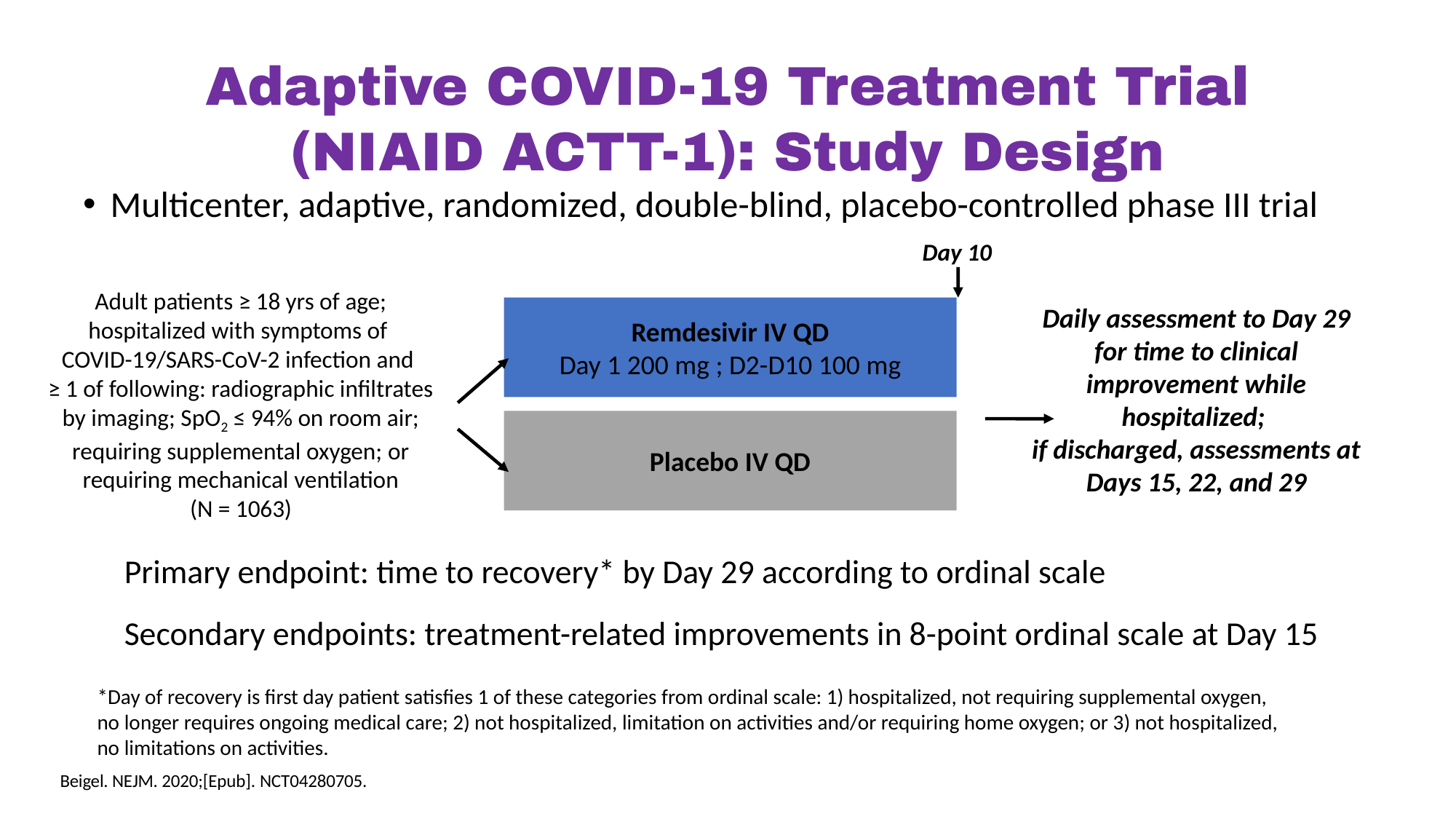

Adaptive COVID-19 Treatment Trial (NIAID ACTT-1): Study Design
Multicenter, adaptive, randomized, double-blind, placebo-controlled phase III trial
Day 10

Adult patients ≥ 18 yrs of age; hospitalized with symptoms of
COVID-19/SARS-CoV-2 infection and
≥ 1 of following: radiographic infiltrates by imaging; SpO2 ≤ 94% on room air; requiring supplemental oxygen; or requiring mechanical ventilation
(N = 1063)
Daily assessment to Day 29 for time to clinical improvement while hospitalized;
if discharged, assessments at Days 15, 22, and 29
Remdesivir IV QD
Day 1 200 mg ; D2-D10 100 mg

Placebo IV QD

Primary endpoint: time to recovery* by Day 29 according to ordinal scale
Secondary endpoints: treatment-related improvements in 8-point ordinal scale at Day 15
*Day of recovery is first day patient satisfies 1 of these categories from ordinal scale: 1) hospitalized, not requiring supplemental oxygen, no longer requires ongoing medical care; 2) not hospitalized, limitation on activities and/or requiring home oxygen; or 3) not hospitalized, no limitations on activities.
Beigel. NEJM. 2020;[Epub]. NCT04280705.